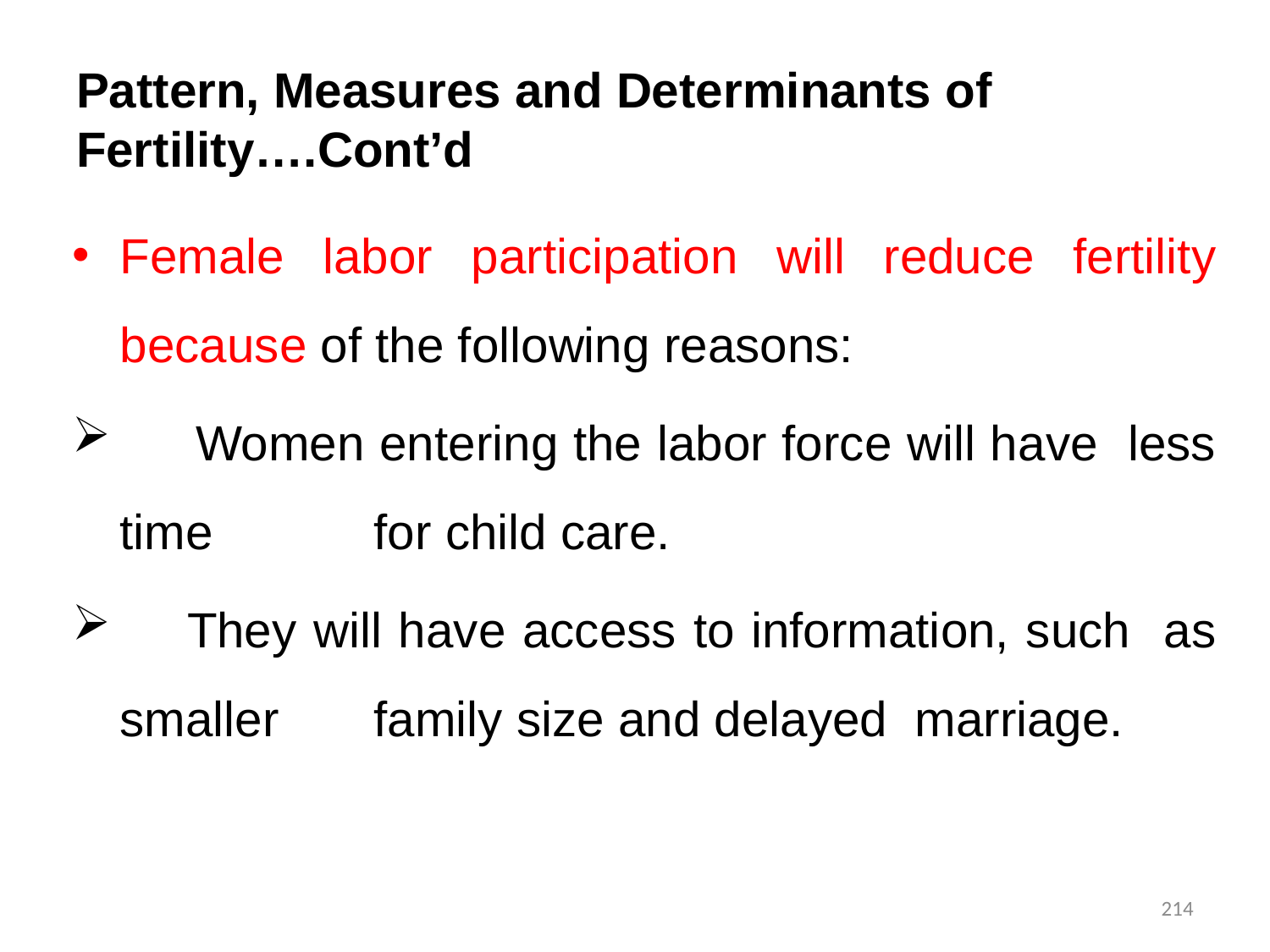

# Pattern, Measures and Determinants of Fertility….Cont’d
Female labor participation will reduce fertility because of the following reasons:
     Women entering the labor force will have  less time   	for child care.
    They will have access to information, such  as smaller   	family size and delayed  marriage.

214